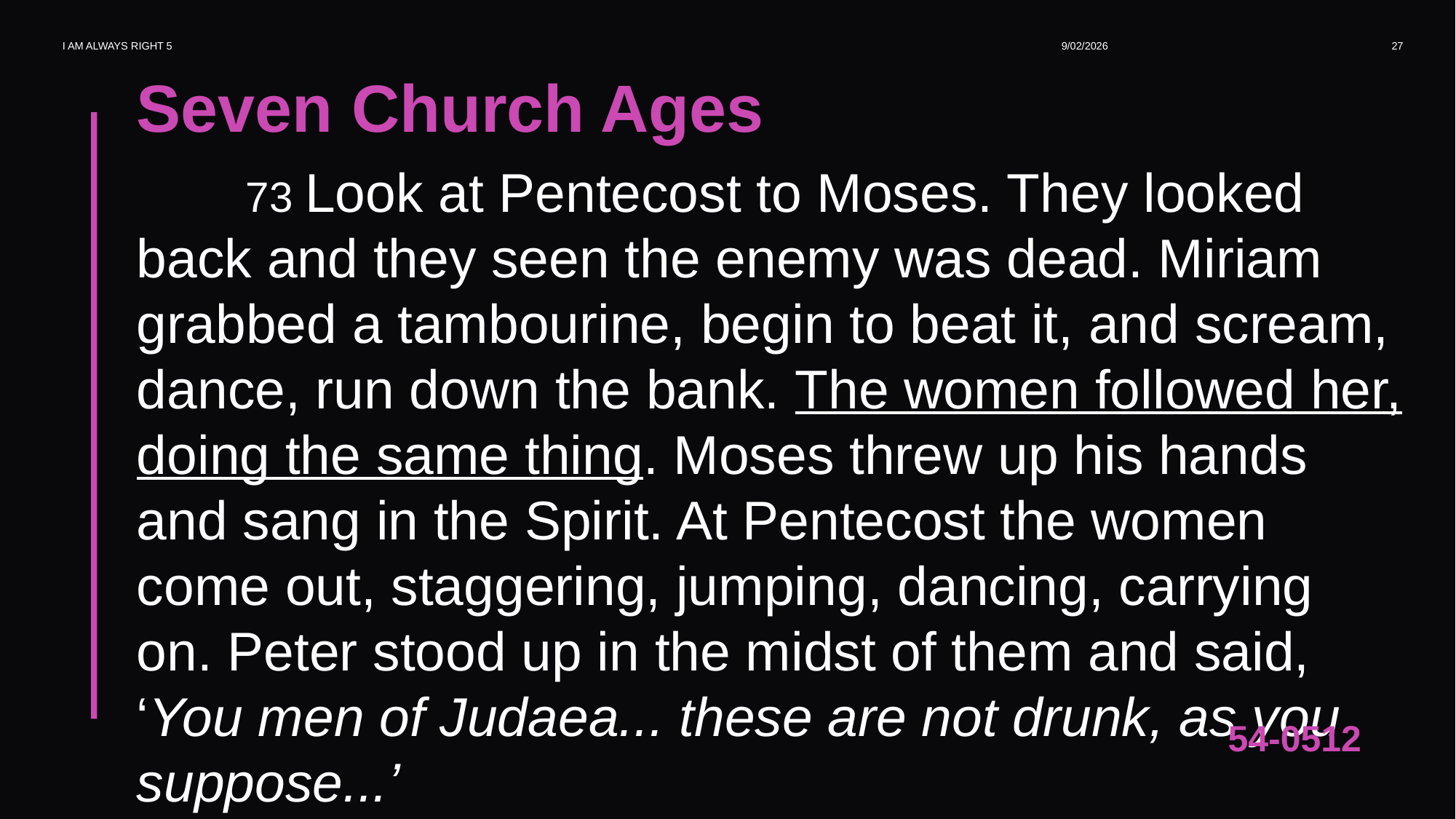

I am Always Right 5
9/02/2026
27
Seven Church Ages
	73 Look at Pentecost to Moses. They looked back and they seen the enemy was dead. Miriam grabbed a tambourine, begin to beat it, and scream, dance, run down the bank. The women followed her, doing the same thing. Moses threw up his hands and sang in the Spirit. At Pentecost the women come out, staggering, jumping, dancing, carrying on. Peter stood up in the midst of them and said, ‘You men of Judaea... these are not drunk, as you suppose...’

54-0512